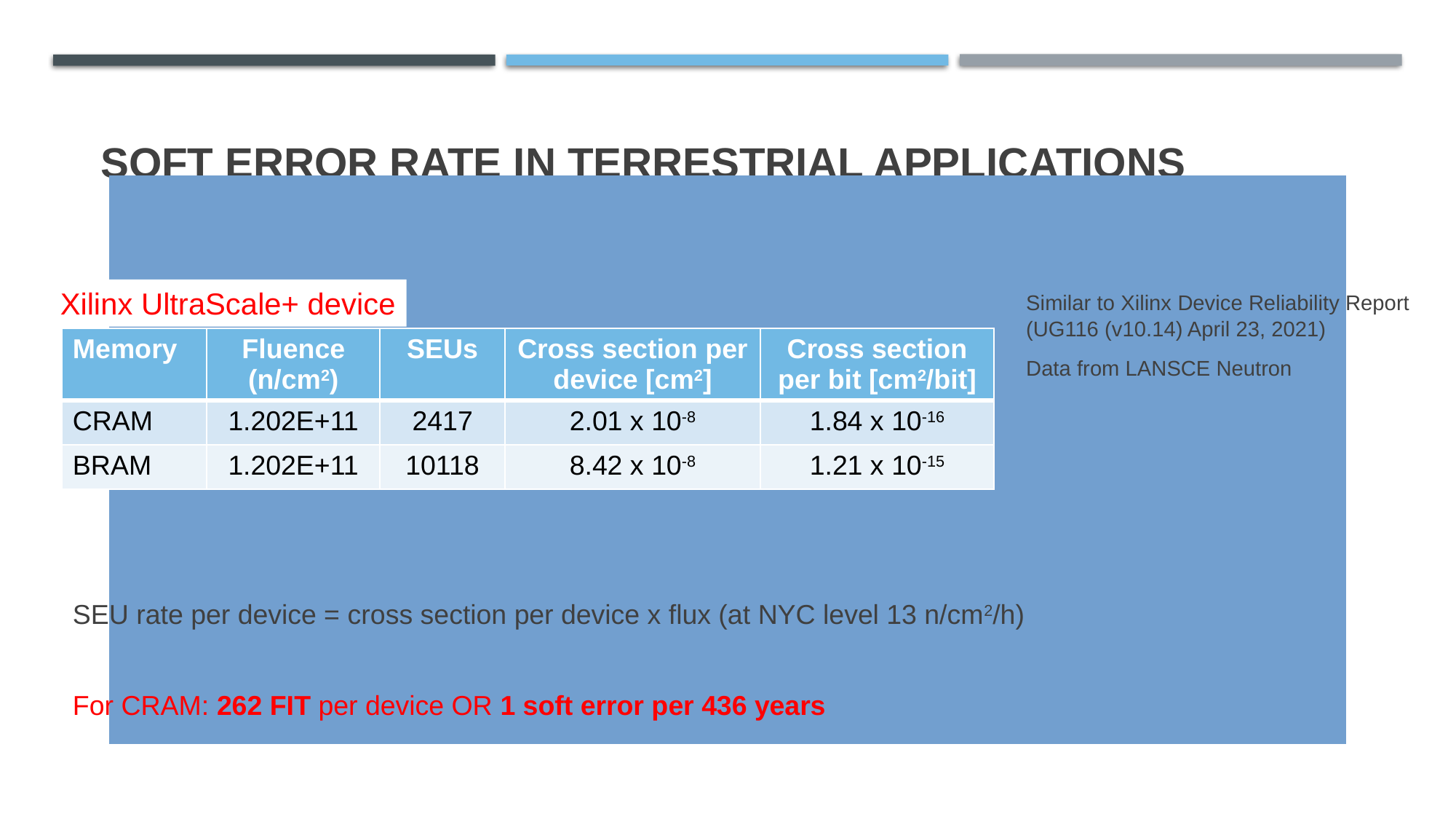

# SOFT ERROR RATE in TERRESTRIAL applications

Similar to Xilinx Device Reliability Report (UG116 (v10.14) April 23, 2021)
Data from LANSCE Neutron
Xilinx UltraScale+ device
| Memory | Fluence (n/cm2) | SEUs | Cross section per device [cm2] | Cross section per bit [cm2/bit] |
| --- | --- | --- | --- | --- |
| CRAM | 1.202E+11 | 2417 | 2.01 x 10-8 | 1.84 x 10-16 |
| BRAM | 1.202E+11 | 10118 | 8.42 x 10-8 | 1.21 x 10-15 |
SEU rate per device = cross section per device x flux (at NYC level 13 n/cm2/h)

For CRAM: 262 FIT per device OR 1 soft error per 436 years